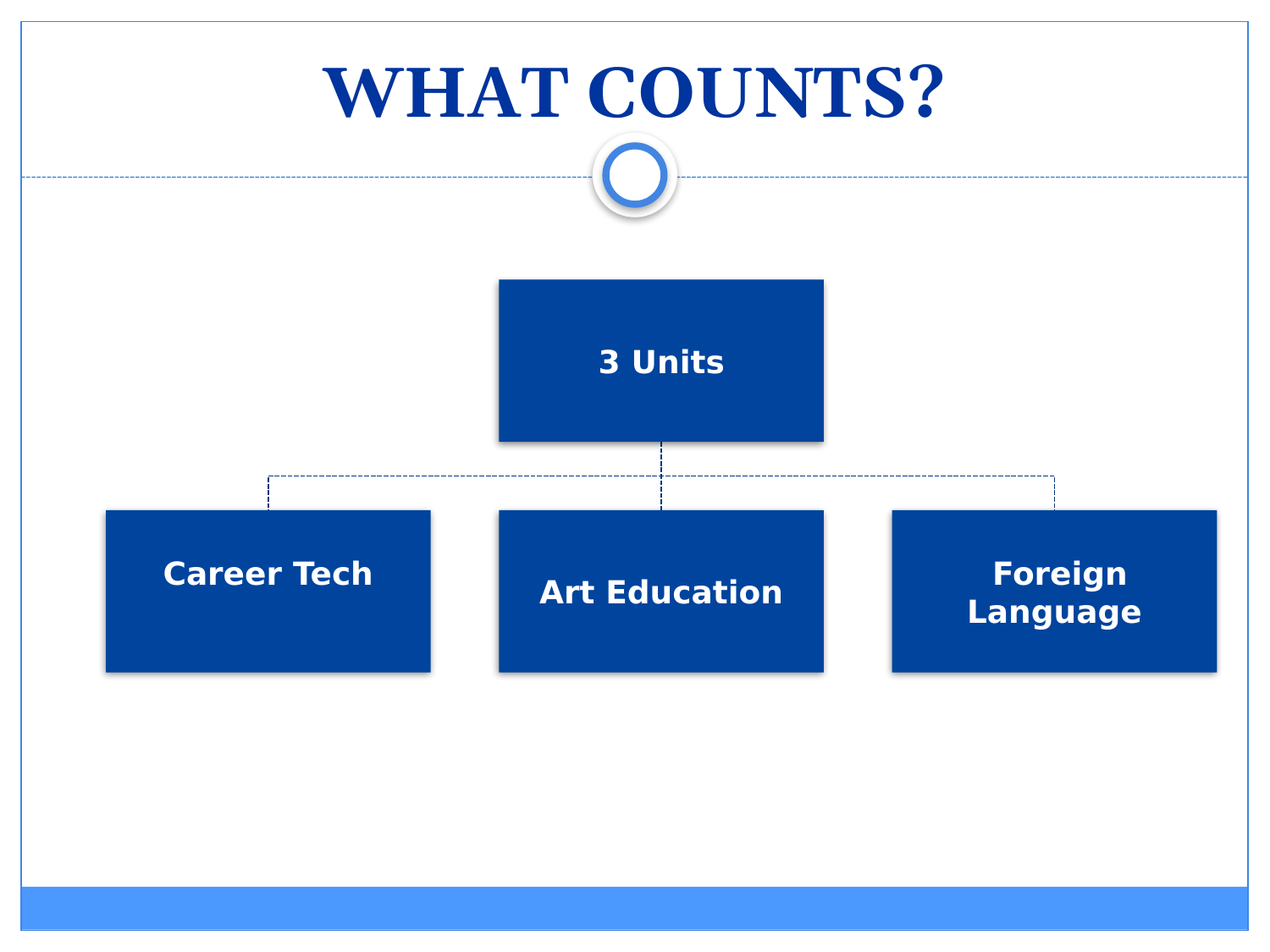

# WHAT COUNTS?
3 Units

Career Tech

Art Education
 Foreign Language